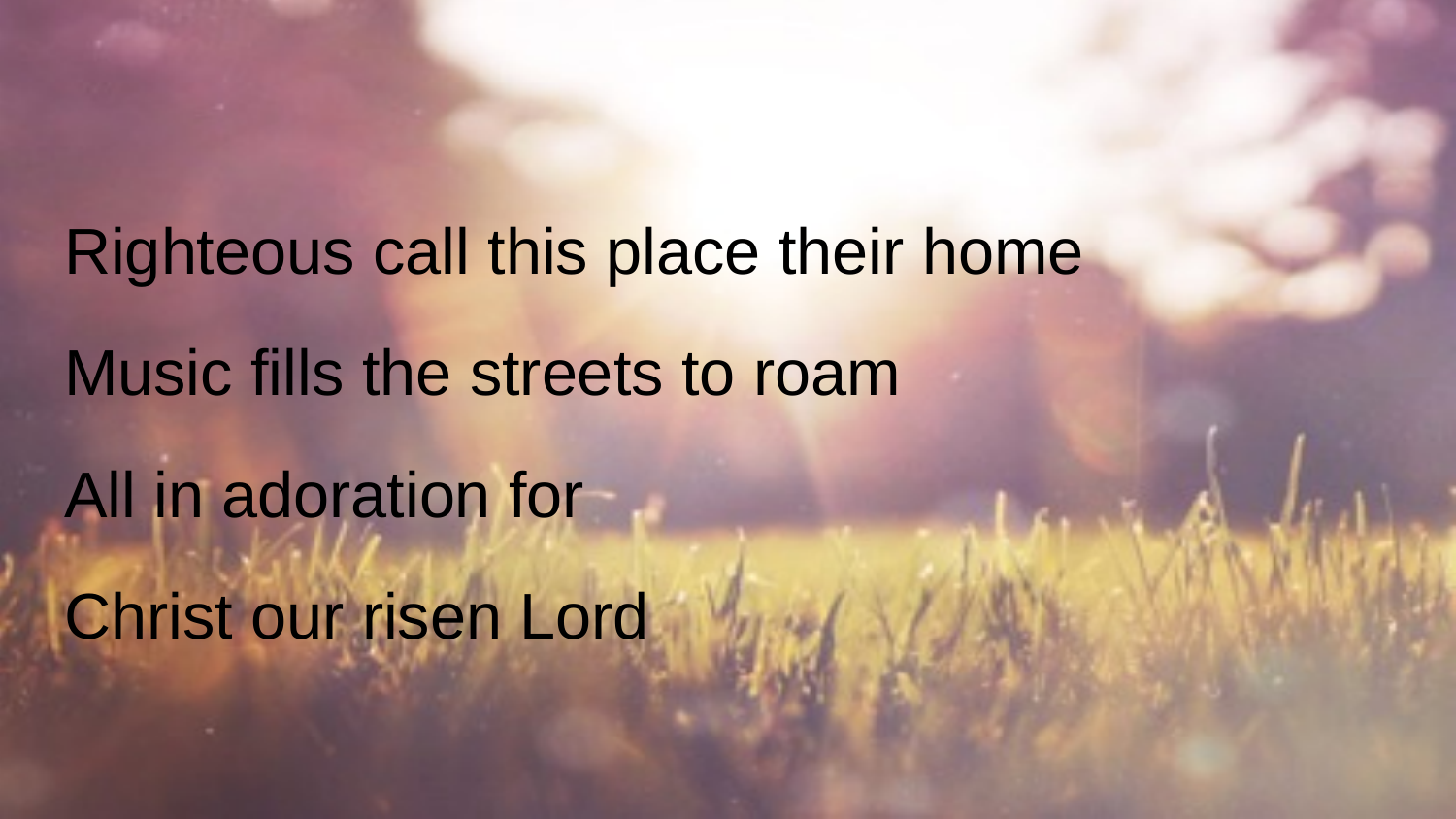

#
Righteous call this place their home
Music fills the streets to roam
All in adoration for
Christ our risen Lord